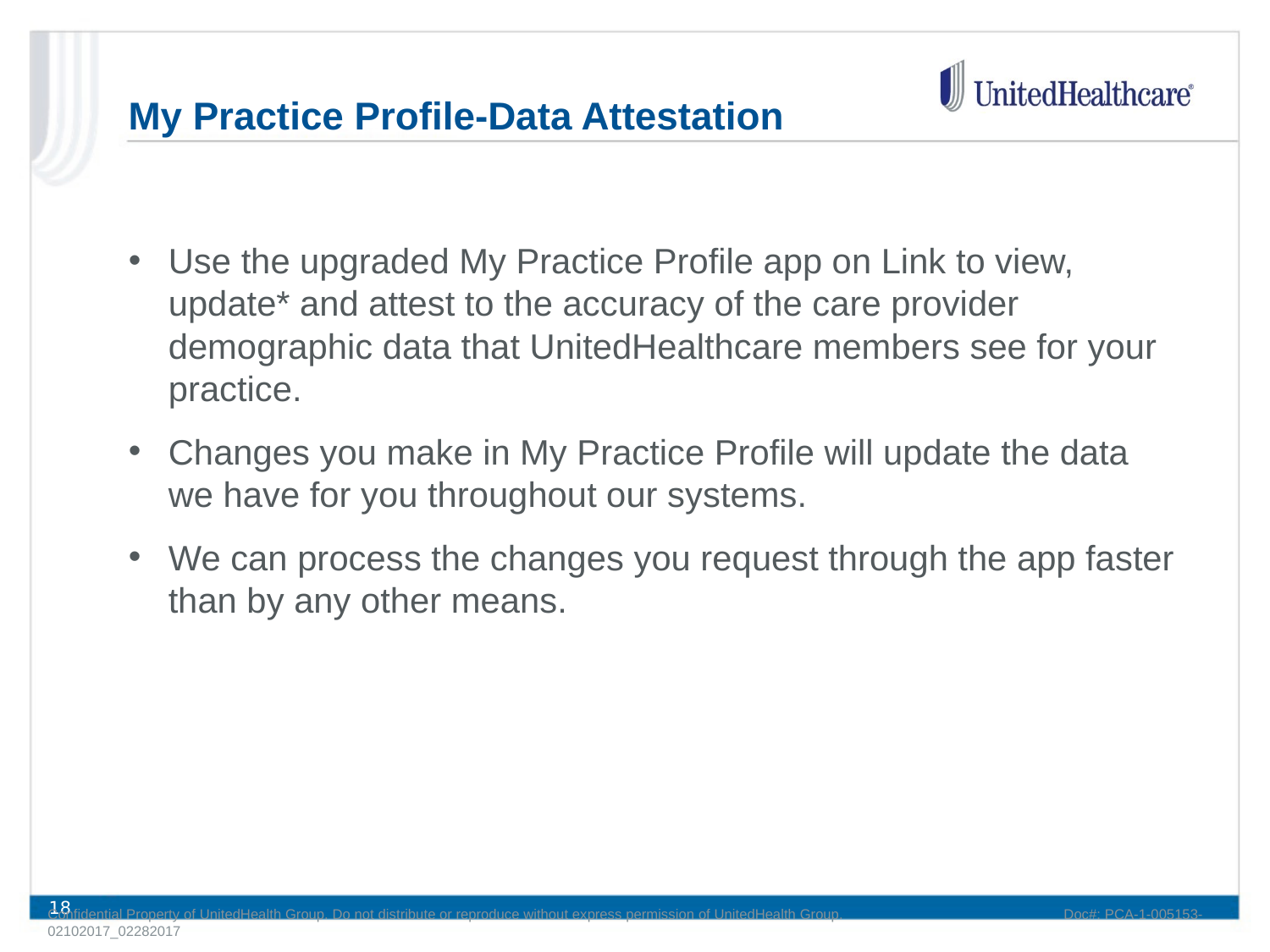

My Practice Profile-Data Attestation
Use the upgraded My Practice Profile app on Link to view, update* and attest to the accuracy of the care provider demographic data that UnitedHealthcare members see for your practice.
Changes you make in My Practice Profile will update the data we have for you throughout our systems.
We can process the changes you request through the app faster than by any other means.

Confidential Property of UnitedHealth Group. Do not distribute or reproduce without express permission of UnitedHealth Group. 		Doc#: PCA-1-005153-02102017_02282017
18